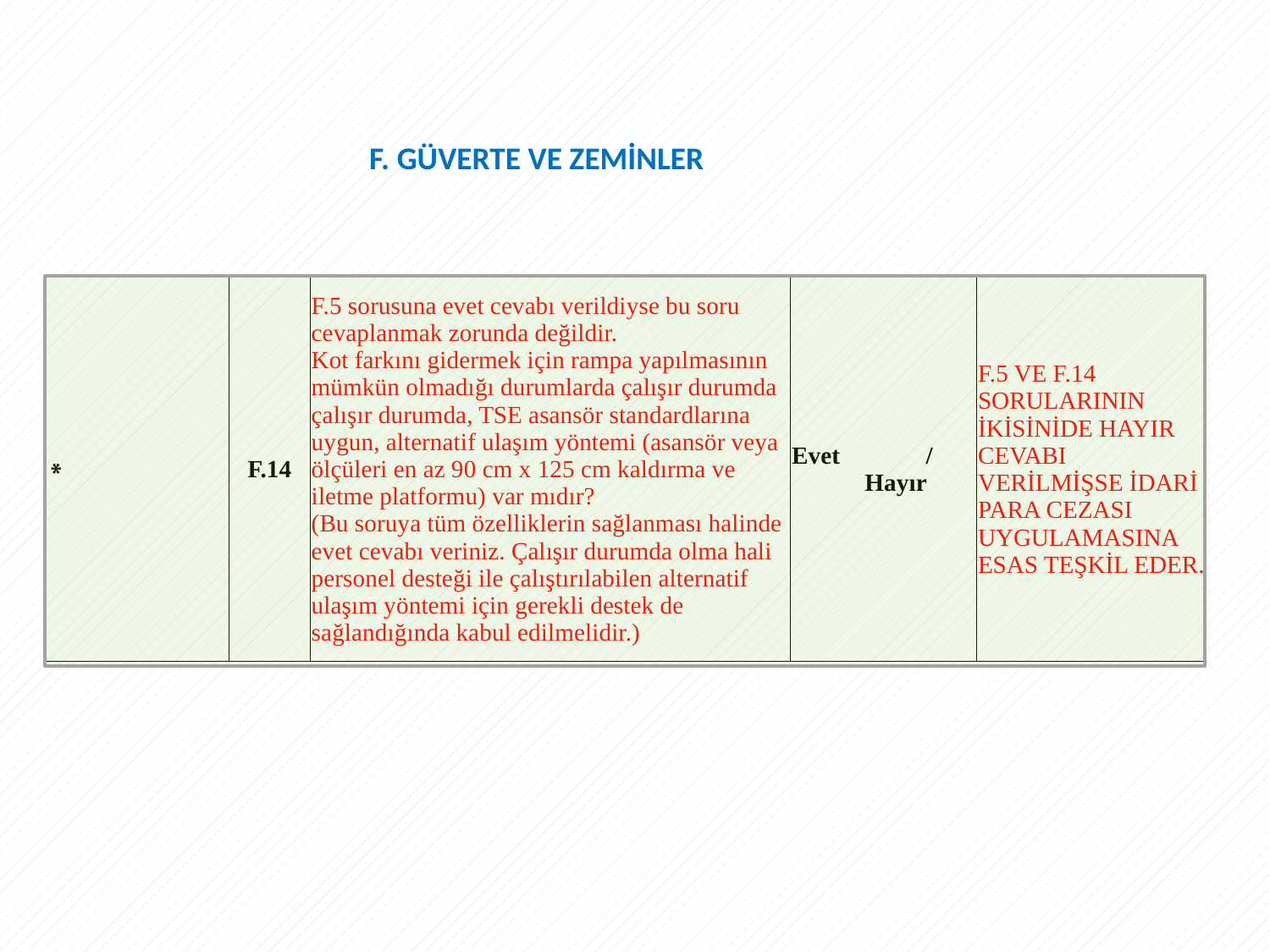

F. GÜVERTE VE ZEMİNLER
| \* | F.14 | F.5 sorusuna evet cevabı verildiyse bu soru cevaplanmak zorunda değildir. Kot farkını gidermek için rampa yapılmasının mümkün olmadığı durumlarda çalışır durumda çalışır durumda, TSE asansör standardlarına uygun, alternatif ulaşım yöntemi (asansör veya ölçüleri en az 90 cm x 125 cm kaldırma ve iletme platformu) var mıdır? (Bu soruya tüm özelliklerin sağlanması halinde evet cevabı veriniz. Çalışır durumda olma hali personel desteği ile çalıştırılabilen alternatif ulaşım yöntemi için gerekli destek de sağlandığında kabul edilmelidir.) | Evet / Hayır | F.5 VE F.14 SORULARININ İKİSİNİDE HAYIR CEVABI VERİLMİŞSE İDARİ PARA CEZASI UYGULAMASINA ESAS TEŞKİL EDER. |
| --- | --- | --- | --- | --- |